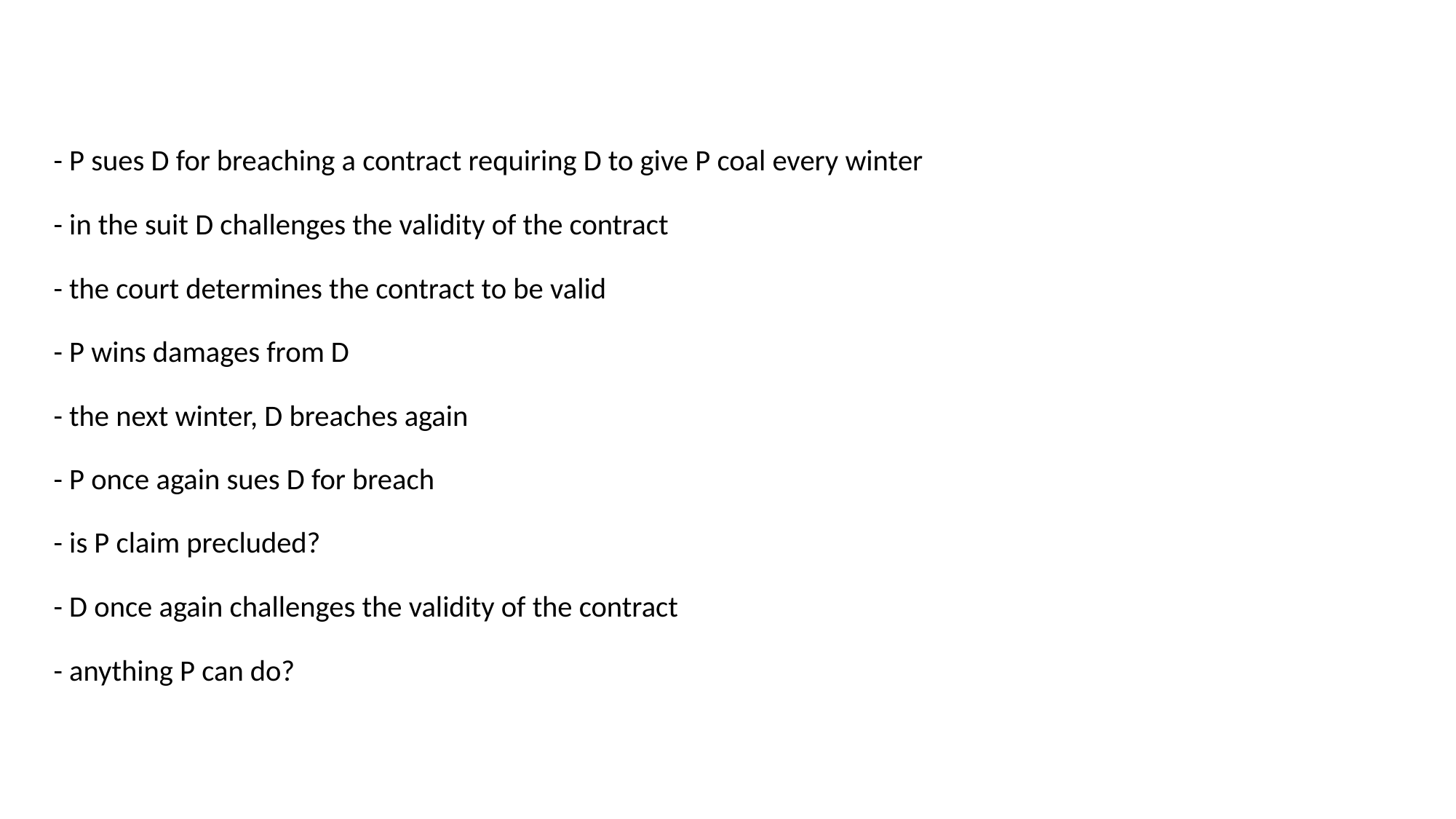

- P sues D for breaching a contract requiring D to give P coal every winter
- in the suit D challenges the validity of the contract
- the court determines the contract to be valid
- P wins damages from D
- the next winter, D breaches again
- P once again sues D for breach
- is P claim precluded?
- D once again challenges the validity of the contract
- anything P can do?